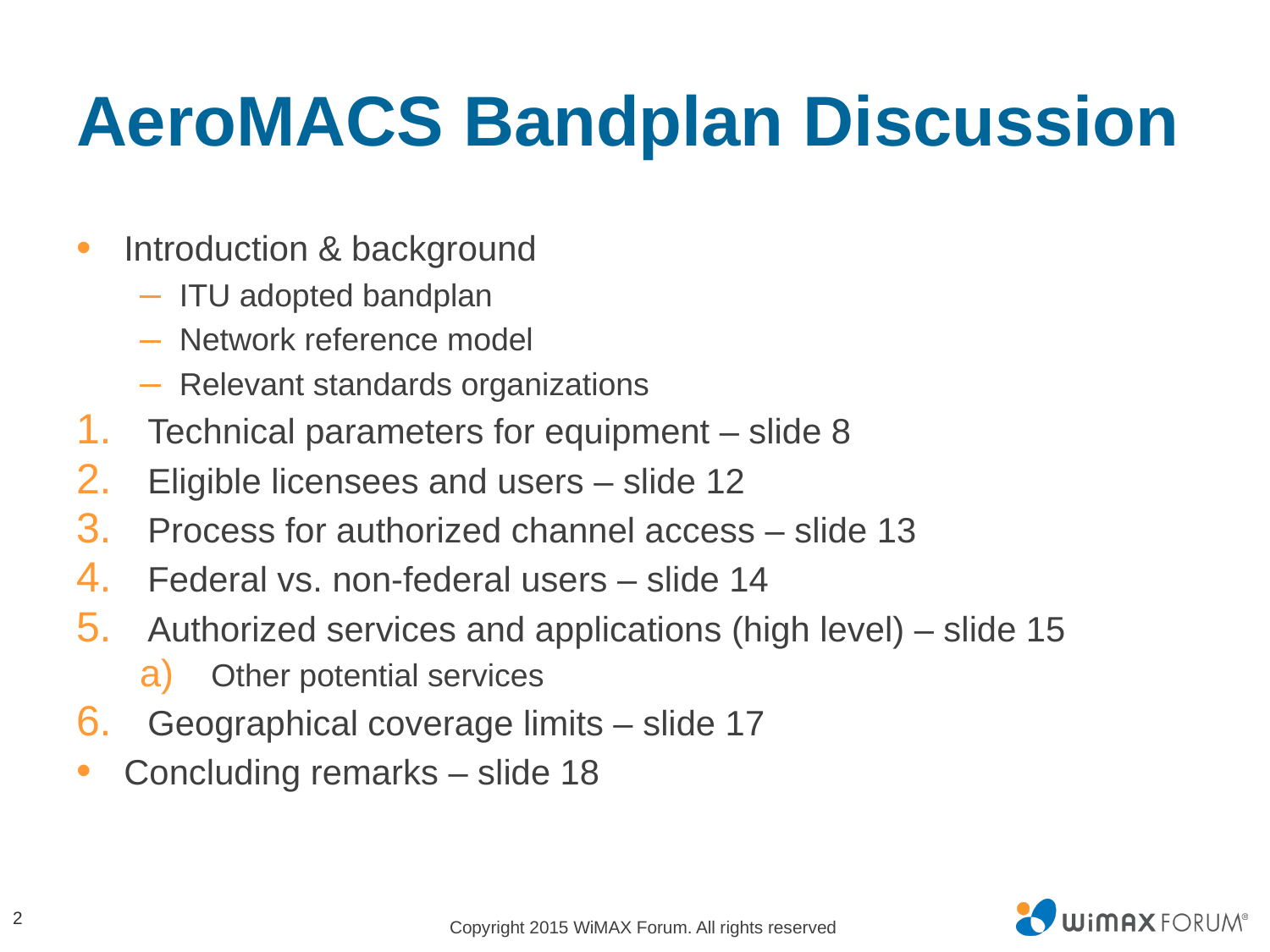

# AeroMACS Bandplan Discussion
Introduction & background
ITU adopted bandplan
Network reference model
Relevant standards organizations
Technical parameters for equipment – slide 8
Eligible licensees and users – slide 12
Process for authorized channel access – slide 13
Federal vs. non-federal users – slide 14
Authorized services and applications (high level) – slide 15
Other potential services
Geographical coverage limits – slide 17
Concluding remarks – slide 18

2